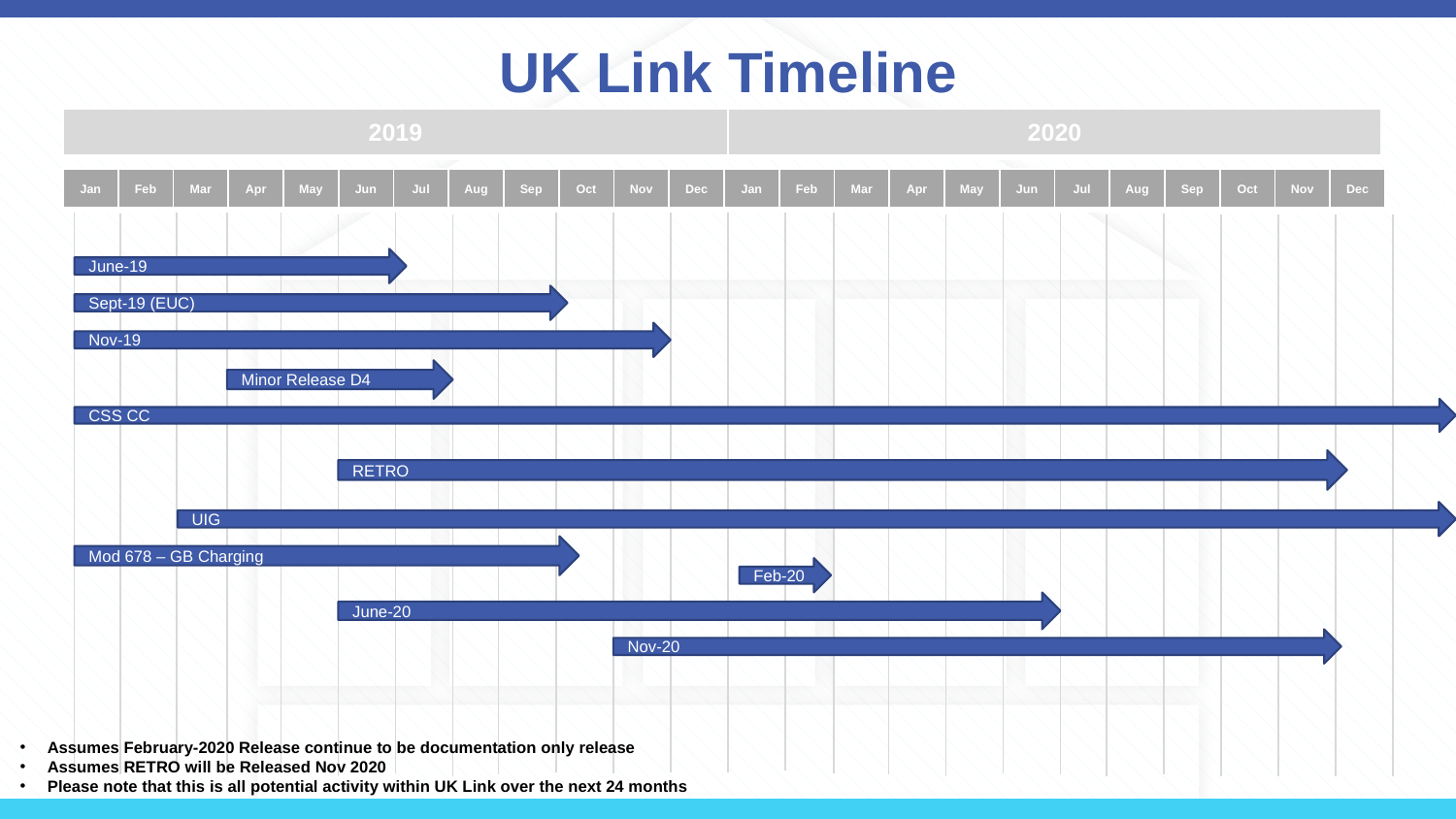

# UK Link Timeline
| 2019 | 2020 |
| --- | --- |
| Jan | Feb | Mar | Apr | May | Jun | Jul | Aug | Sep | Oct | Nov | Dec | Jan | Feb | Mar | Apr | May | Jun | Jul | Aug | Sep | Oct | Nov | Dec |  |  |
| --- | --- | --- | --- | --- | --- | --- | --- | --- | --- | --- | --- | --- | --- | --- | --- | --- | --- | --- | --- | --- | --- | --- | --- | --- | --- |
June-19
Sept-19 (EUC)
Nov-19
Minor Release D4
CSS CC
RETRO
UIG
Mod 678 – GB Charging
Feb-20
June-20
Nov-20
Assumes February-2020 Release continue to be documentation only release
Assumes RETRO will be Released Nov 2020
Please note that this is all potential activity within UK Link over the next 24 months